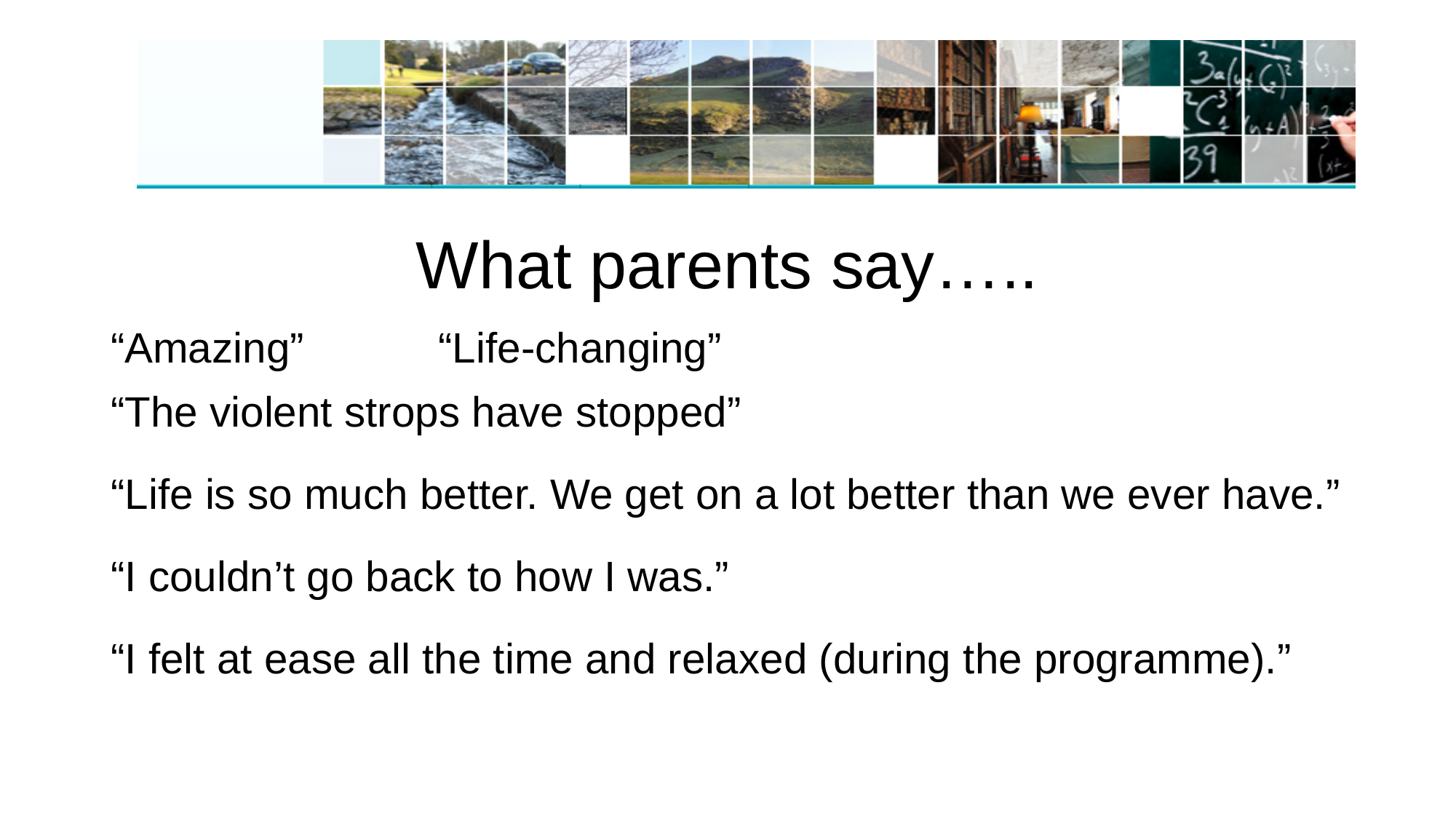

# What parents say…..
“Amazing” 		“Life-changing”
“The violent strops have stopped”
“Life is so much better. We get on a lot better than we ever have.”
“I couldn’t go back to how I was.”
“I felt at ease all the time and relaxed (during the programme).”